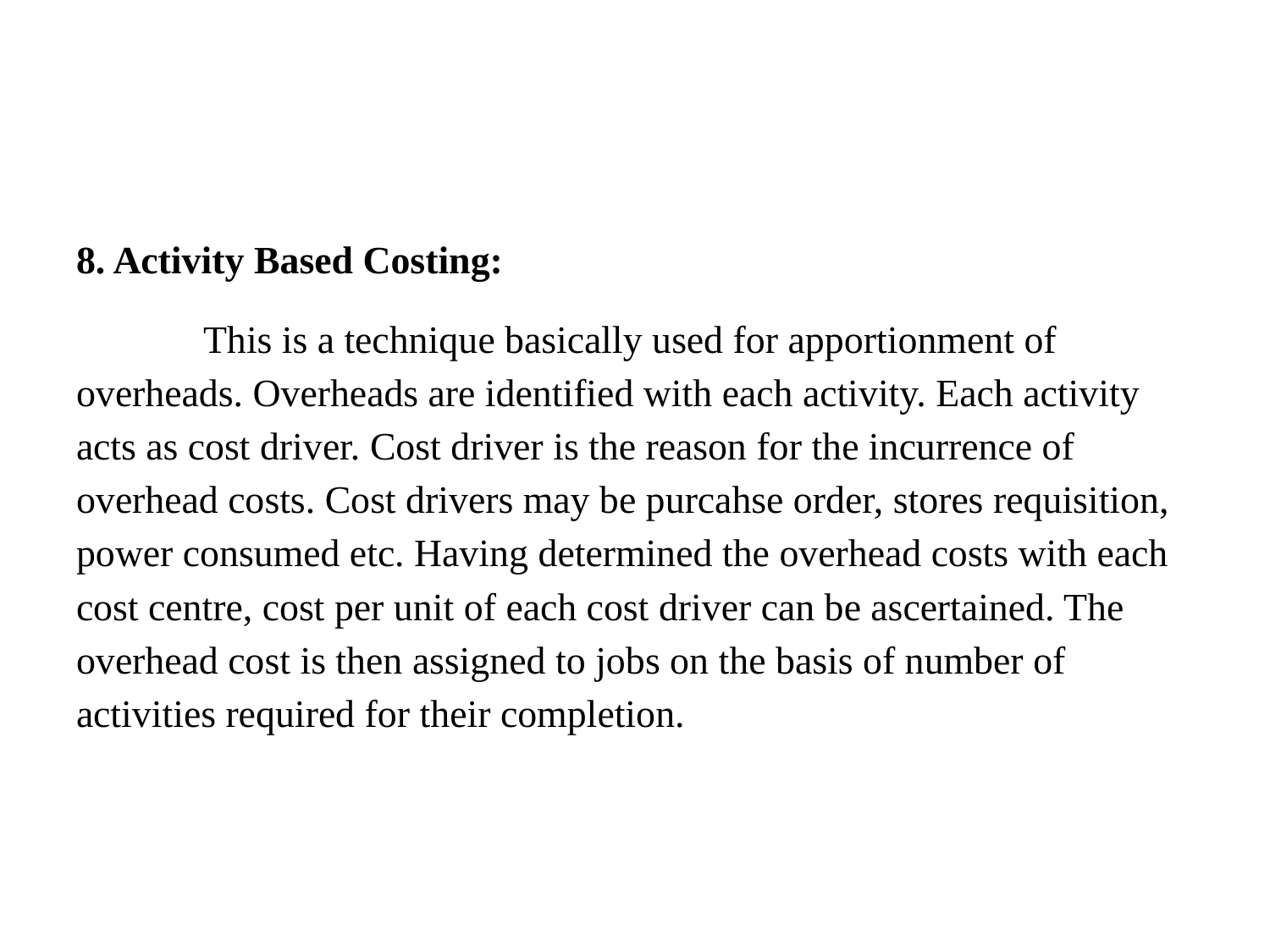

#
8. Activity Based Costing:
	This is a technique basically used for apportionment of overheads. Overheads are identified with each activity. Each activity acts as cost driver. Cost driver is the reason for the incurrence of overhead costs. Cost drivers may be purcahse order, stores requisition, power consumed etc. Having determined the overhead costs with each cost centre, cost per unit of each cost driver can be ascertained. The overhead cost is then assigned to jobs on the basis of number of activities required for their completion.